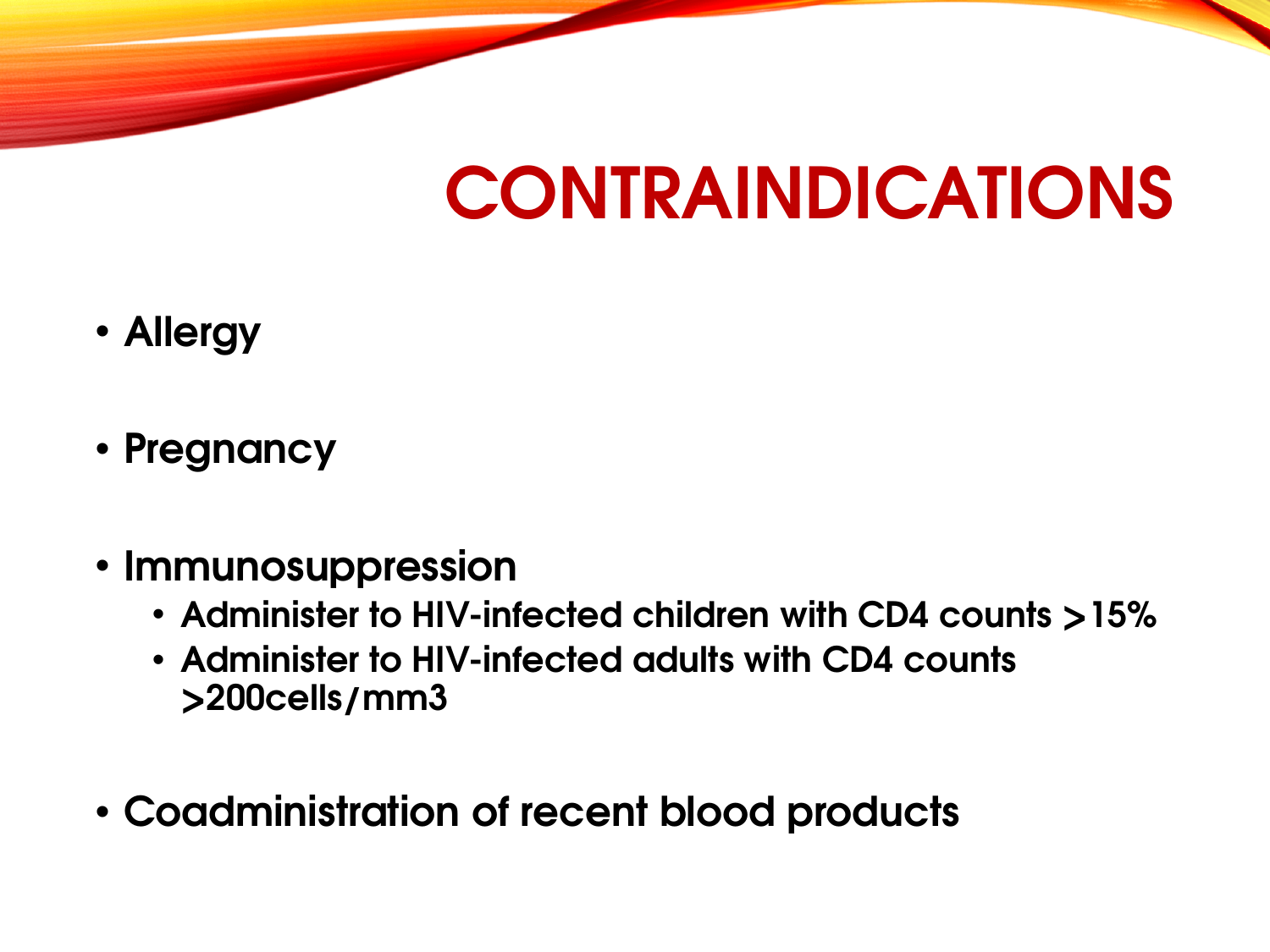

# Contraindications
Allergy

Pregnancy

Immunosuppression
Administer to HIV-infected children with CD4 counts >15%
Administer to HIV-infected adults with CD4 counts >200cells/mm3

Coadministration of recent blood products